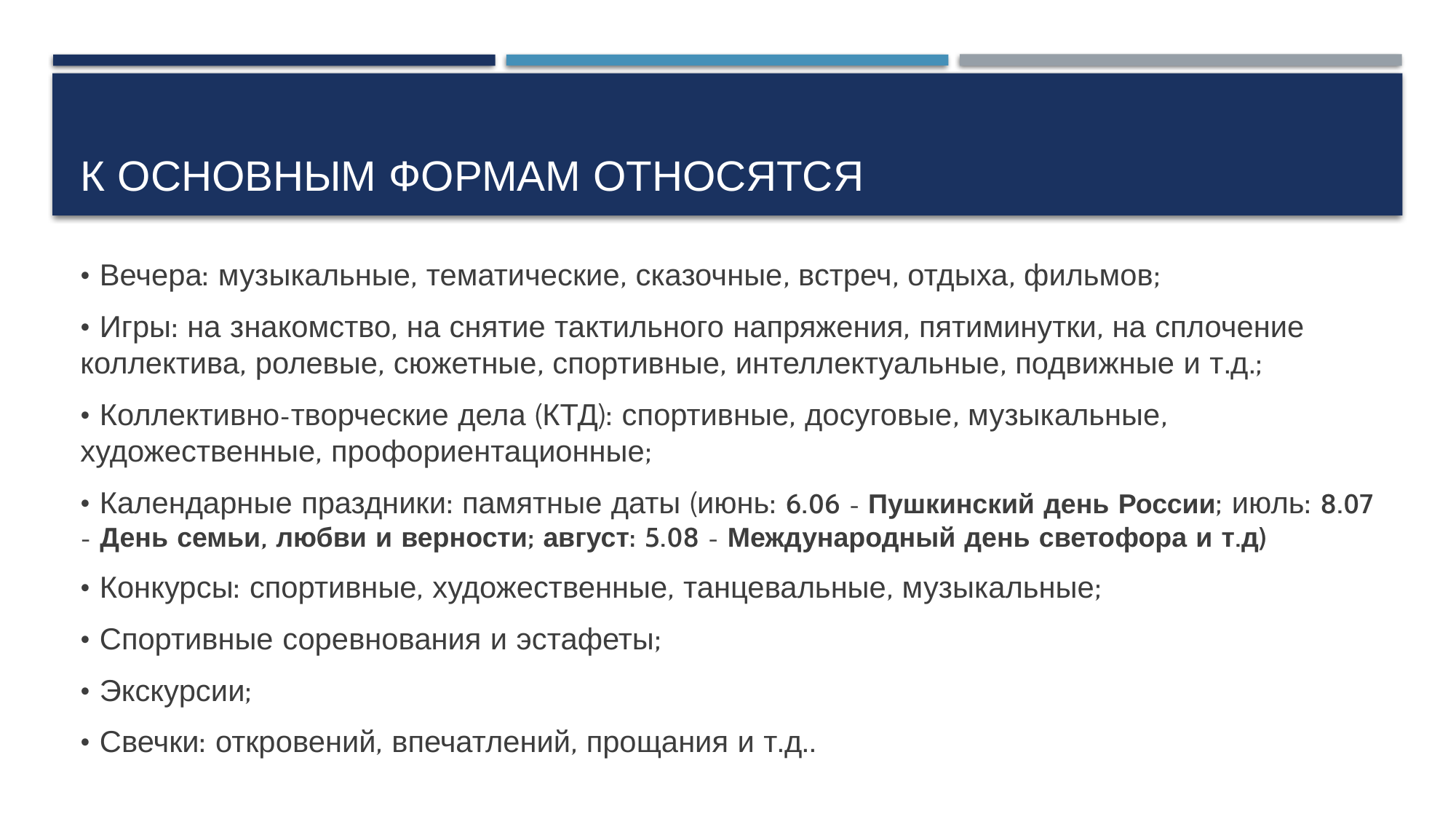

# К основным формам относятся
• Вечера: музыкальные, тематические, сказочные, встреч, отдыха, фильмов;
• Игры: на знакомство, на снятие тактильного напряжения, пятиминутки, на сплочение коллектива, ролевые, сюжетные, спортивные, интеллектуальные, подвижные и т.д.;
• Коллективно-творческие дела (КТД): спортивные, досуговые, музыкальные, художественные, профориентационные;
• Календарные праздники: памятные даты (июнь: 6.06 - Пушкинский день России; июль: 8.07 - День семьи, любви и верности; август: 5.08 - Международный день светофора и т.д)
• Конкурсы: спортивные, художественные, танцевальные, музыкальные;
• Спортивные соревнования и эстафеты;
• Экскурсии;
• Свечки: откровений, впечатлений, прощания и т.д..